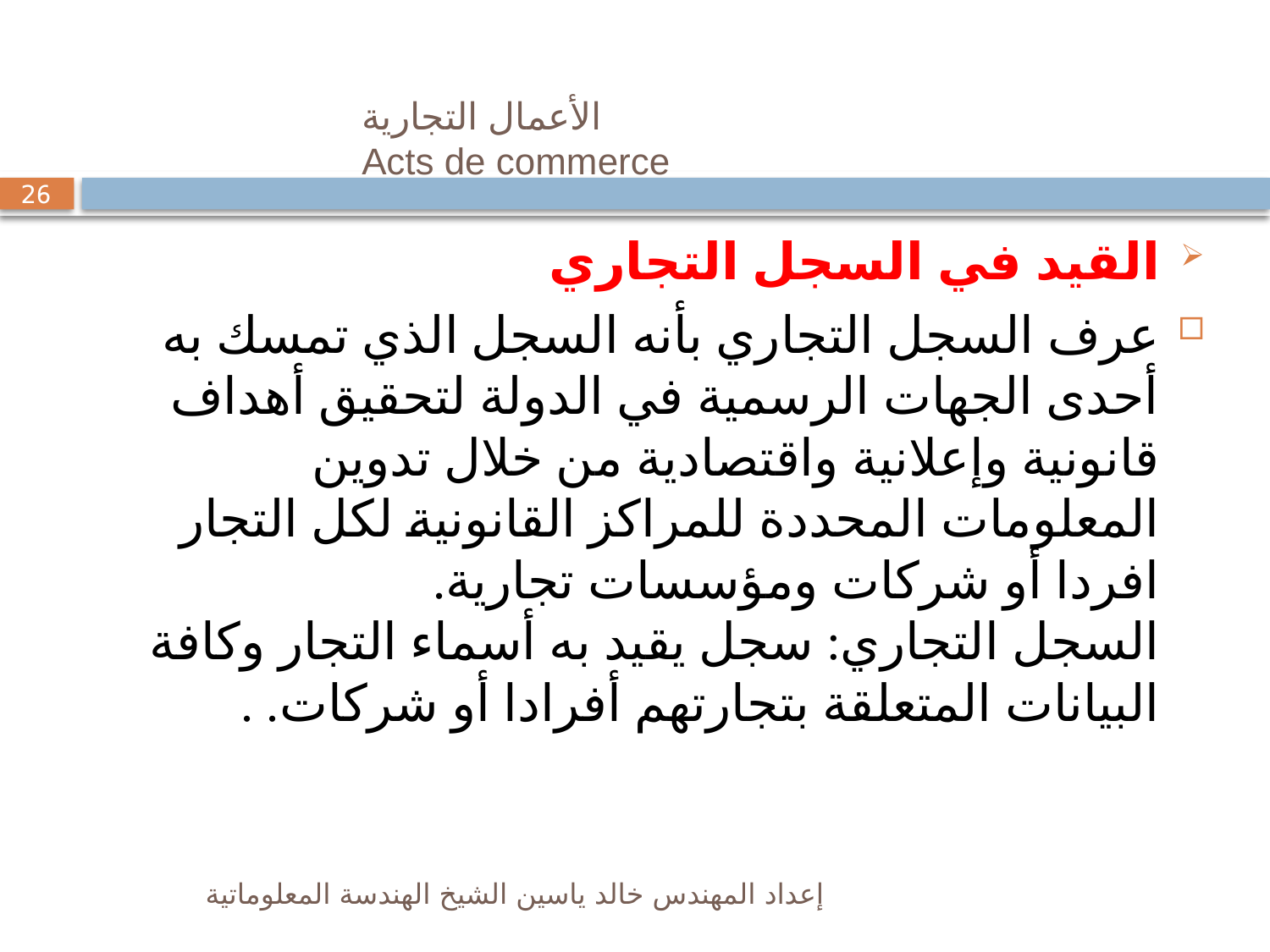

# الأعمال التجارية Acts de commerce
26
القيد في السجل التجاري
عرف السجل التجاري بأنه السجل الذي تمسك به أحدى الجهات الرسمية في الدولة لتحقيق أهداف قانونية وإعلانية واقتصادية من خلال تدوين المعلومات المحددة للمراكز القانونية لكل التجار افردا أو شركات ومؤسسات تجارية.
السجل التجاري: سجل يقيد به أسماء التجار وكافة البيانات المتعلقة بتجارتهم أفرادا أو شركات. .

إعداد المهندس خالد ياسين الشيخ الهندسة المعلوماتية